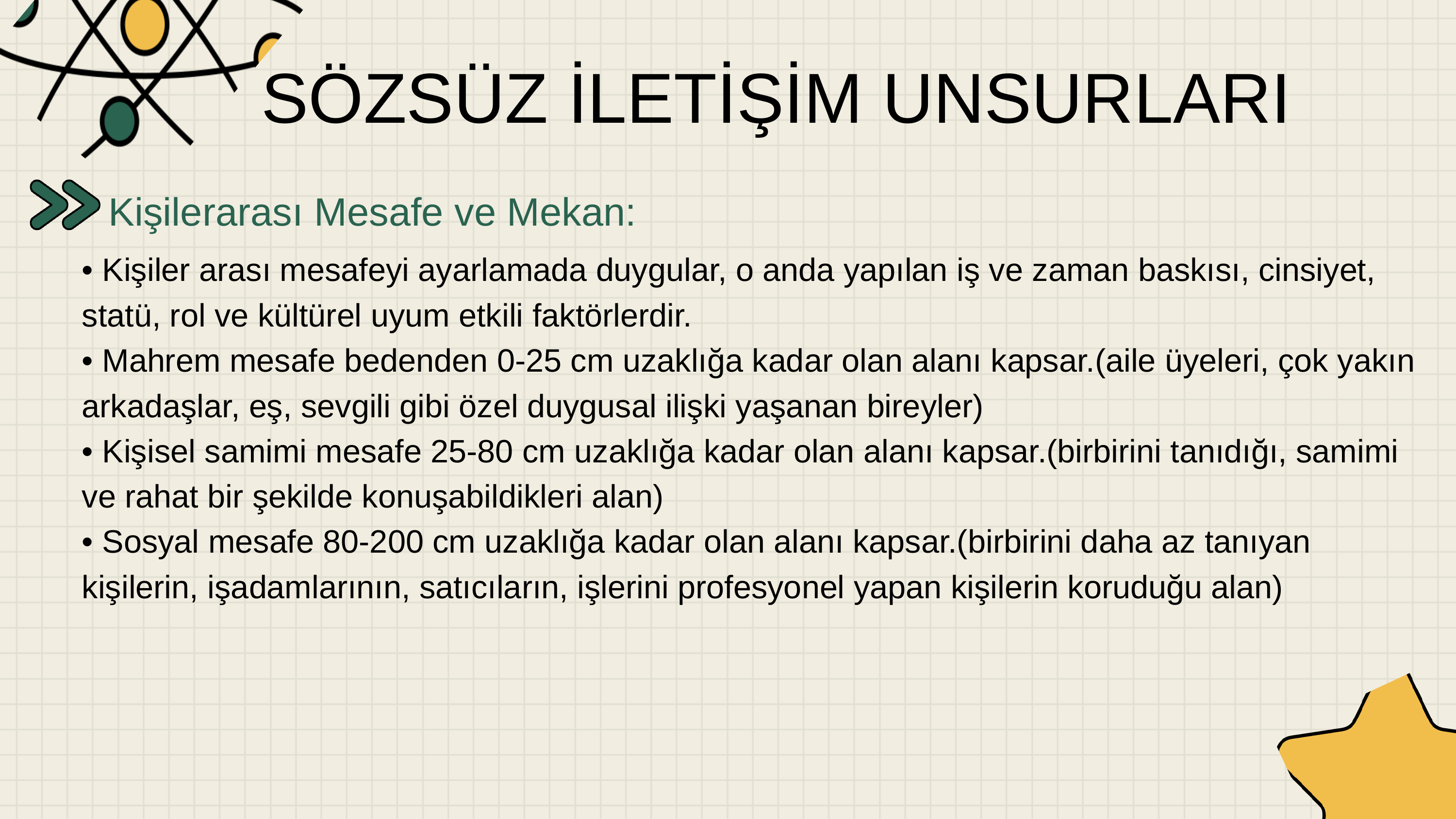

SÖZSÜZ İLETİŞİM UNSURLARI
Kişilerarası Mesafe ve Mekan:

• Kişiler arası mesafeyi ayarlamada duygular, o anda yapılan iş ve zaman baskısı, cinsiyet, statü, rol ve kültürel uyum etkili faktörlerdir.
• Mahrem mesafe bedenden 0-25 cm uzaklığa kadar olan alanı kapsar.(aile üyeleri, çok yakın arkadaşlar, eş, sevgili gibi özel duygusal ilişki yaşanan bireyler)
• Kişisel samimi mesafe 25-80 cm uzaklığa kadar olan alanı kapsar.(birbirini tanıdığı, samimi ve rahat bir şekilde konuşabildikleri alan)
• Sosyal mesafe 80-200 cm uzaklığa kadar olan alanı kapsar.(birbirini daha az tanıyan kişilerin, işadamlarının, satıcıların, işlerini profesyonel yapan kişilerin koruduğu alan)